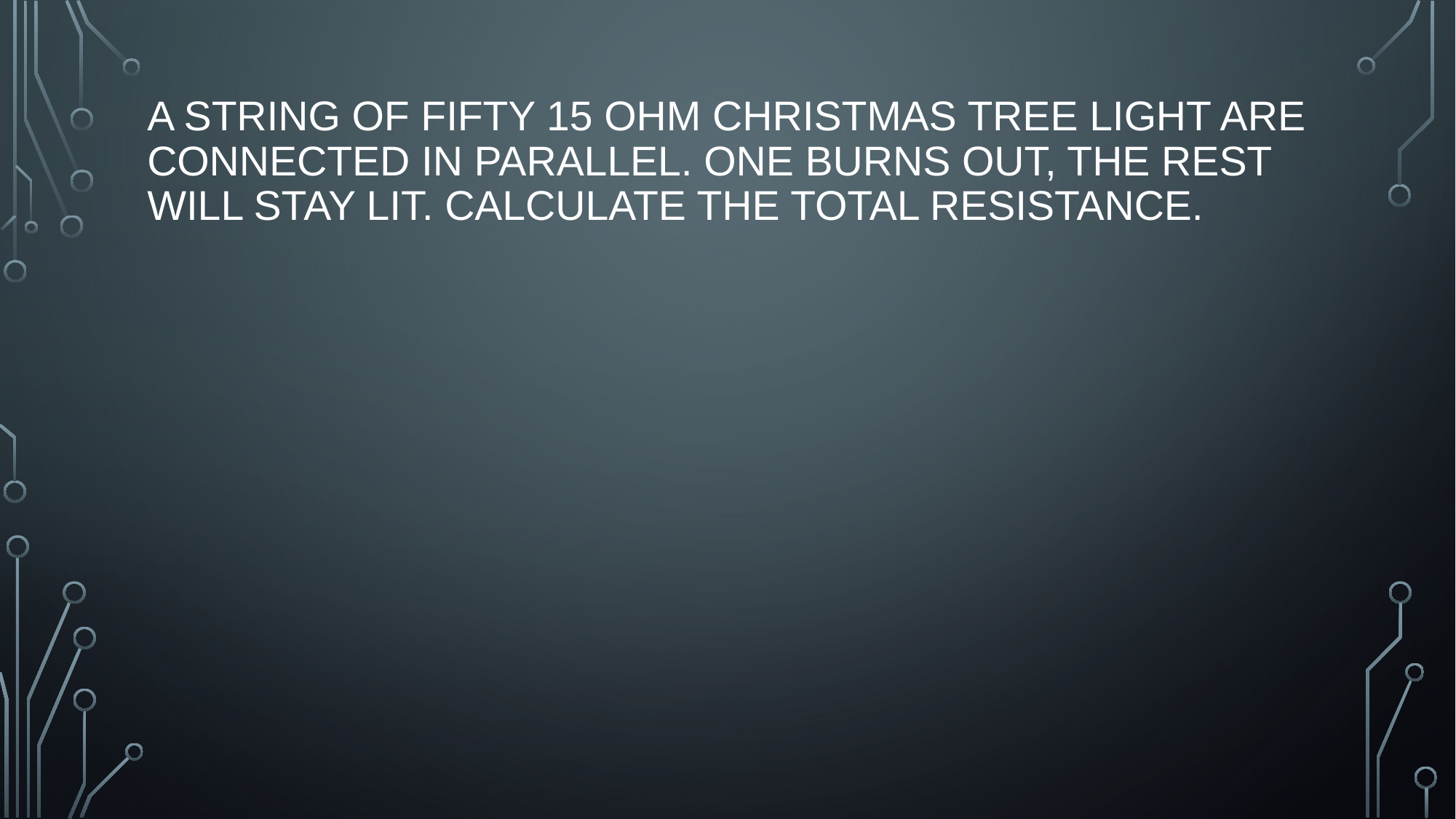

# A string of fifty 15 ohm Christmas tree light are connected in parallel. One burns out, the rest will stay lit. Calculate the total resistance.